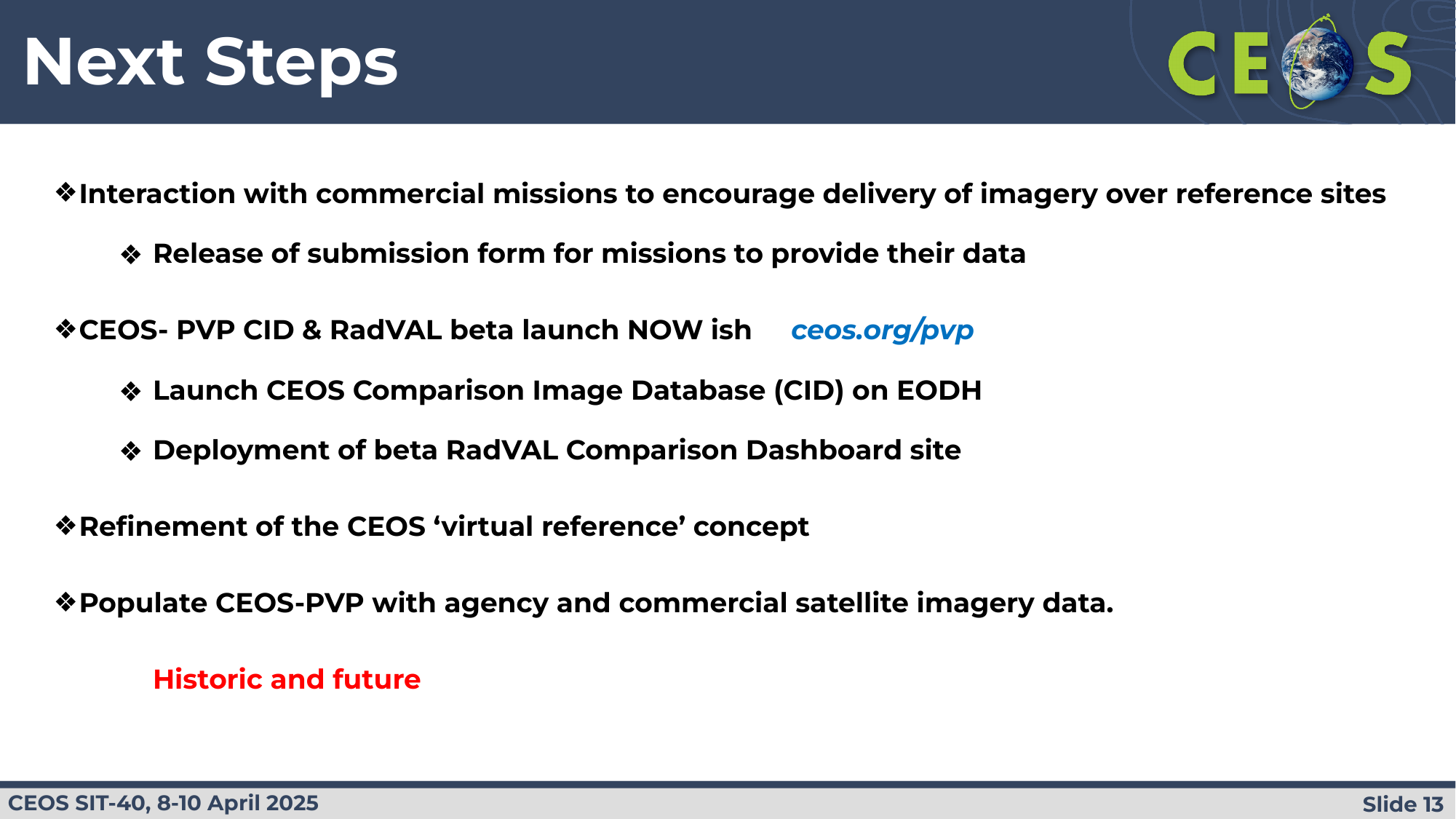

Next Steps

Interaction with commercial missions to encourage delivery of imagery over reference sites
Release of submission form for missions to provide their data
CEOS- PVP CID & RadVAL beta launch NOW ish     ceos.org/pvp
Launch CEOS Comparison Image Database (CID) on EODH
Deployment of beta RadVAL Comparison Dashboard site
Refinement of the CEOS ‘virtual reference’ concept
Populate CEOS-PVP with agency and commercial satellite imagery data.
             Historic and future